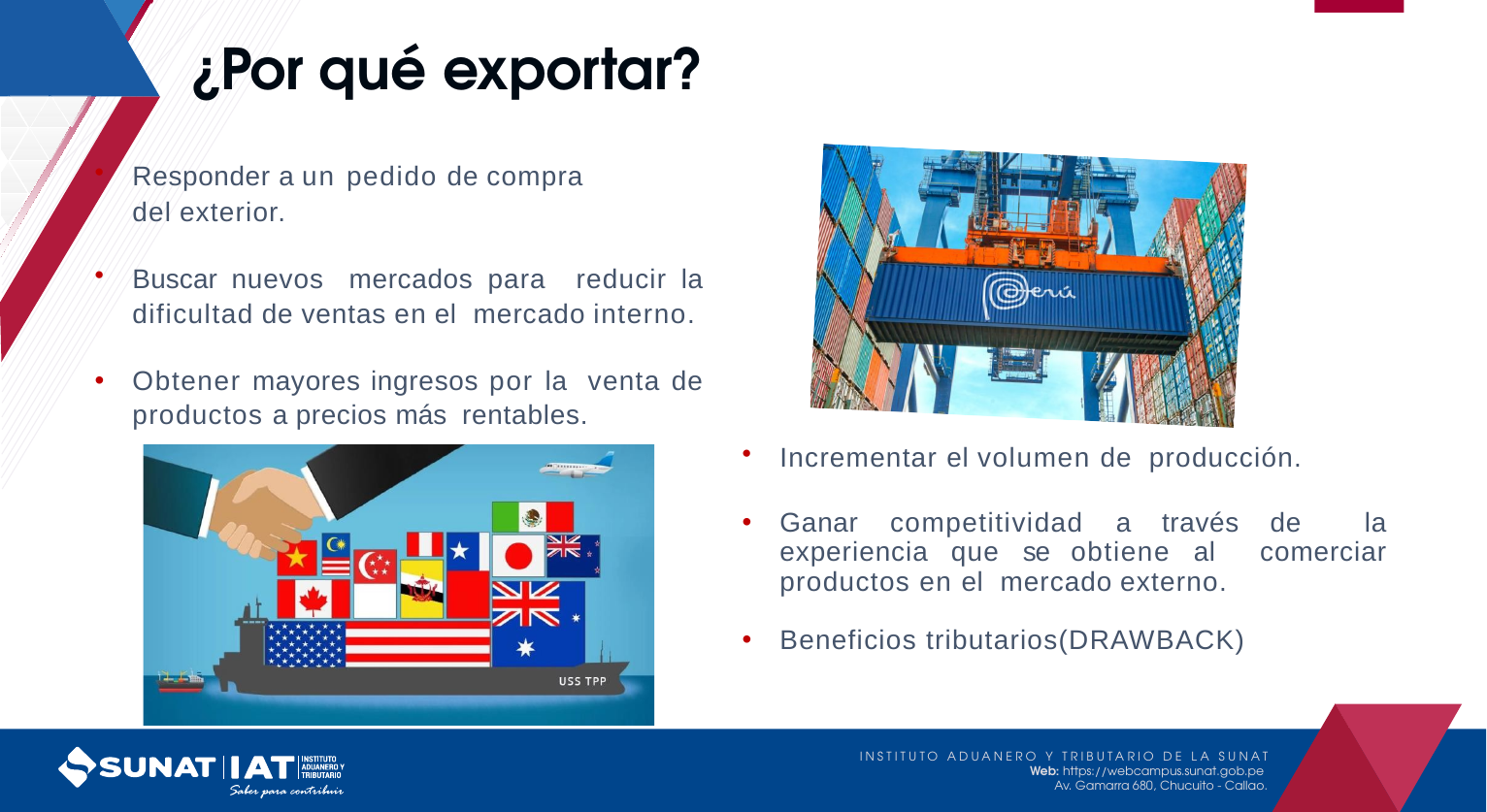

# ¿Por qué exportar?

Responder a un pedido de compra
del exterior.

Buscar nuevos mercados para  reducir la dificultad de ventas en el  mercado interno.

Obtener mayores ingresos por la  venta de productos a precios más  rentables.
Incrementar el volumen de  producción.

Ganar competitividad a través de  la experiencia que se obtiene al  comerciar productos en el  mercado externo.

Beneficios tributarios(DRAWBACK)